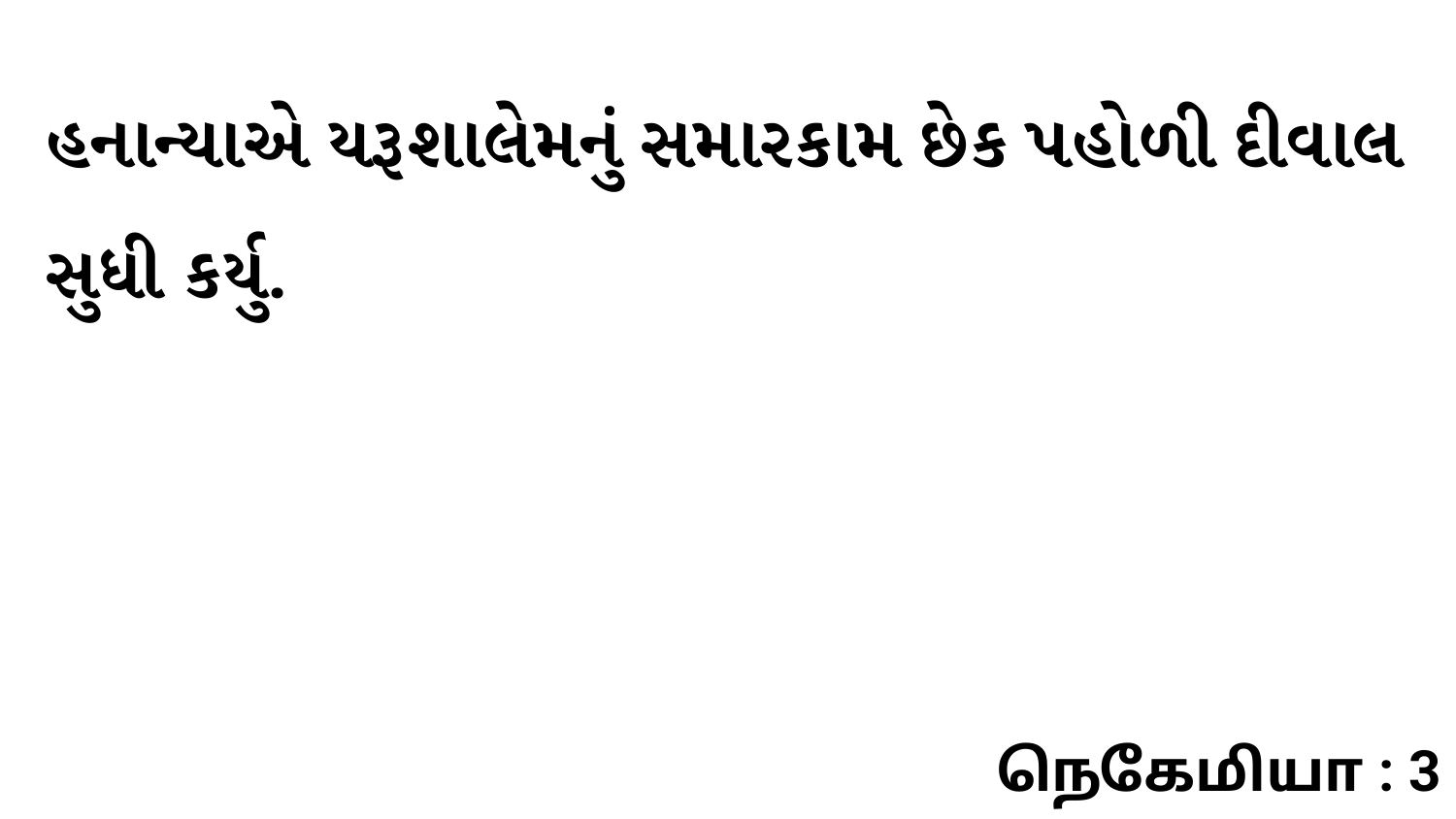

હનાન્યાએ યરૂશાલેમનું સમારકામ છેક પહોળી દીવાલ સુધી કર્યુ.
நெகேமியா : 3